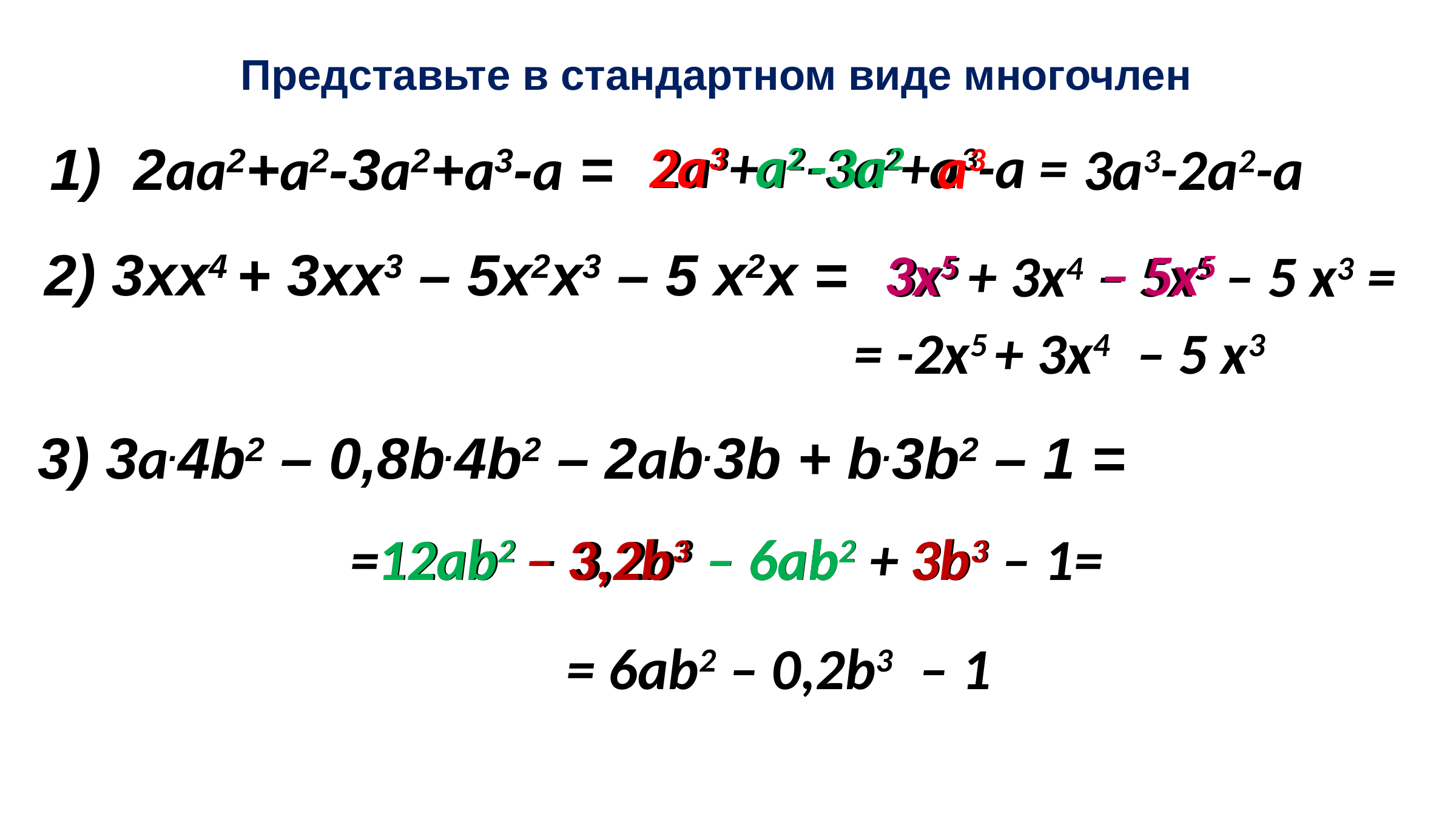

Представьте в стандартном виде многочлен
2а3
а2
-3а2
2а3+а2-3а2+а3-а =
а3
1)  2аа2+а2-3а2+а3-а =
3а3-2а2-а
2) 3хх4 + 3хх3 – 5х2х3 – 5 х2х =
3х5
– 5х5
   3х5 + 3х4 – 5х5 – 5 х3 =
= -2х5 + 3х4  – 5 х3
3) 3а.4b2 – 0,8b.4b2 – 2аb.3b + b.3b2 – 1 =
12ab2
– 6ab2
3b3
=12ab2 – 3,2b3 – 6ab2 + 3b3 – 1=
– 3,2b3
= 6ab2 – 0,2b3  – 1